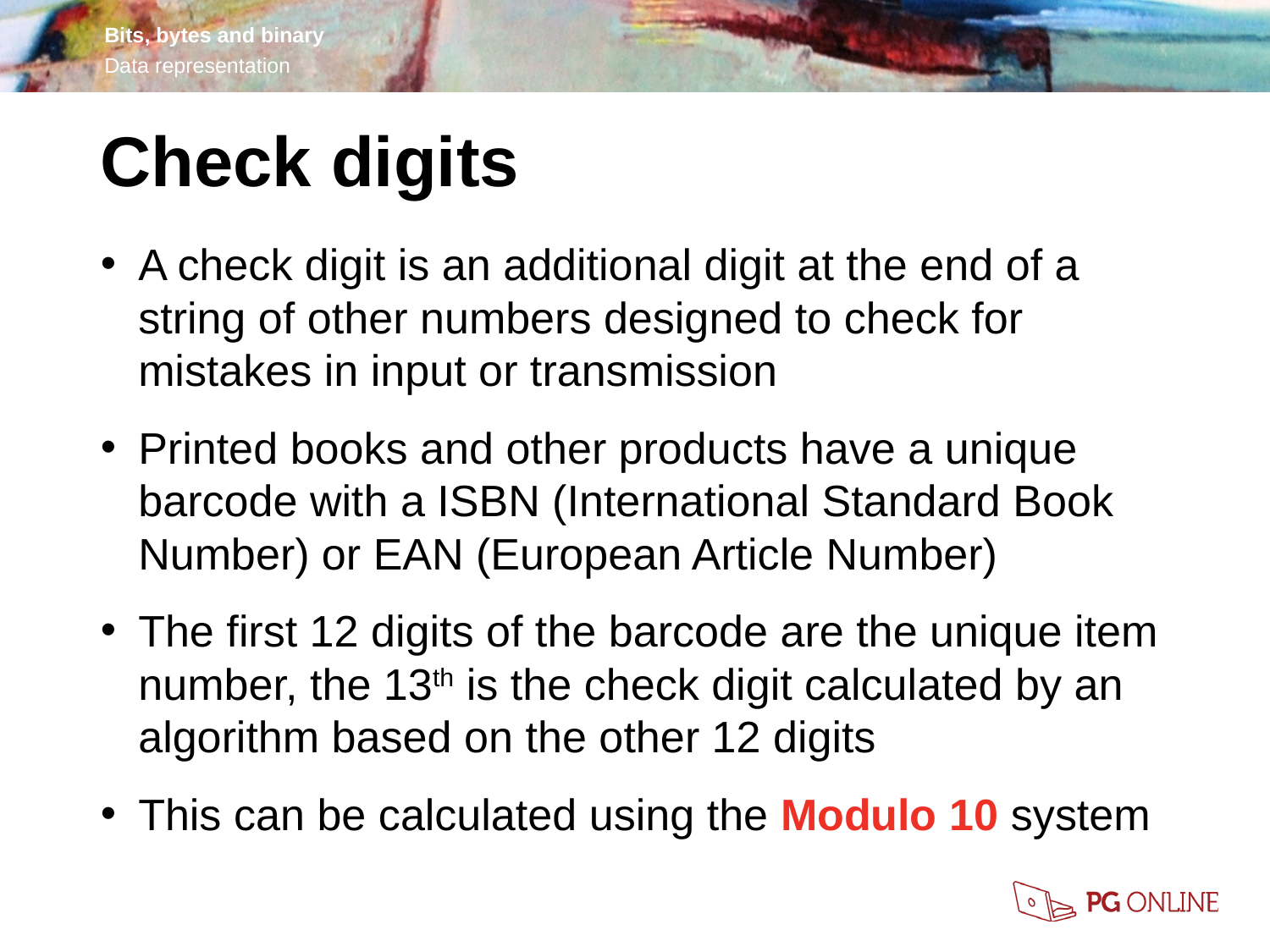

Check digits
A check digit is an additional digit at the end of a string of other numbers designed to check for mistakes in input or transmission
Printed books and other products have a unique barcode with a ISBN (International Standard Book Number) or EAN (European Article Number)
The first 12 digits of the barcode are the unique item number, the 13th is the check digit calculated by an algorithm based on the other 12 digits
This can be calculated using the Modulo 10 system